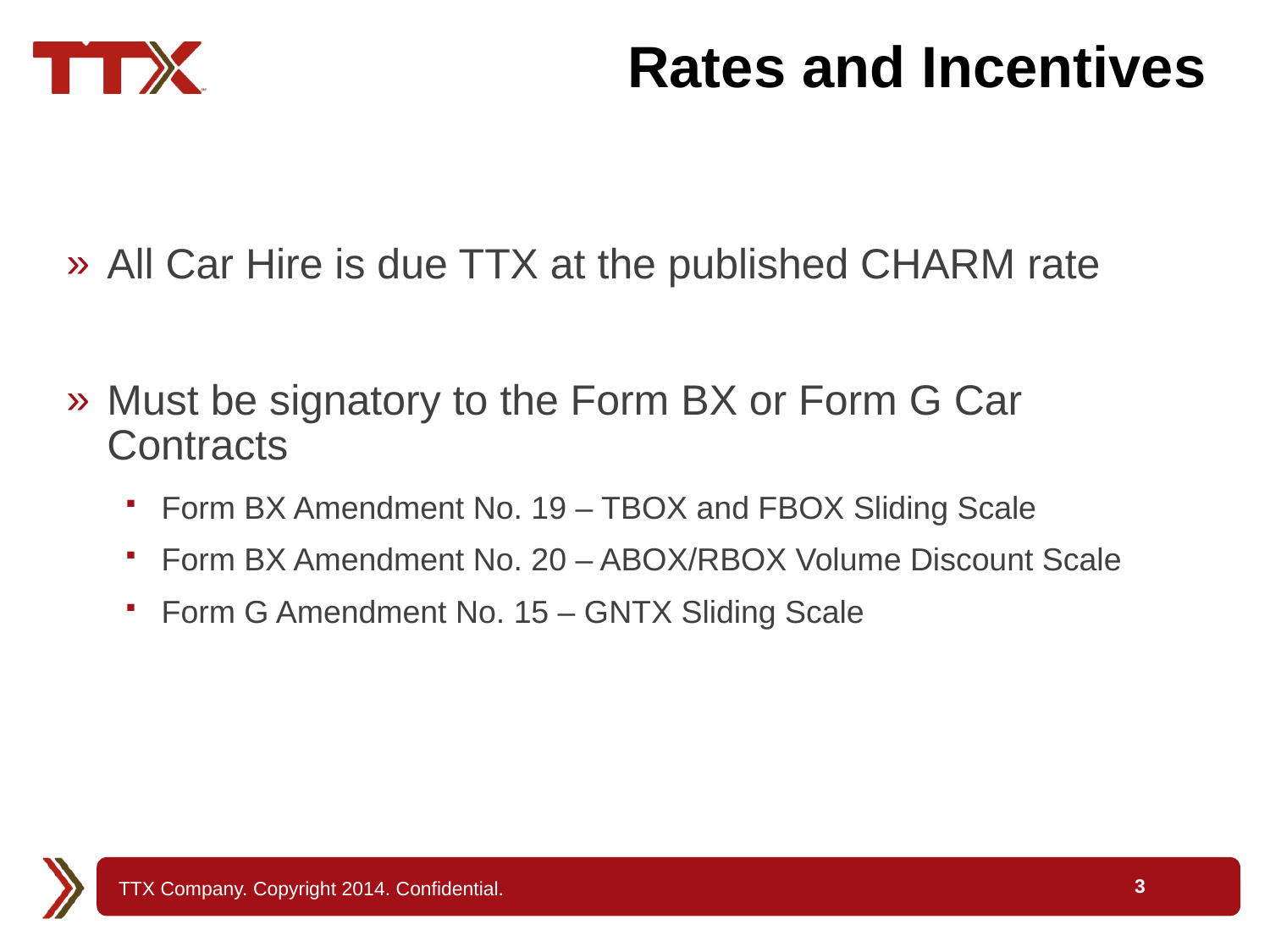

# Rates and Incentives

All Car Hire is due TTX at the published CHARM rate

Must be signatory to the Form BX or Form G Car Contracts
Form BX Amendment No. 19 – TBOX and FBOX Sliding Scale
Form BX Amendment No. 20 – ABOX/RBOX Volume Discount Scale
Form G Amendment No. 15 – GNTX Sliding Scale